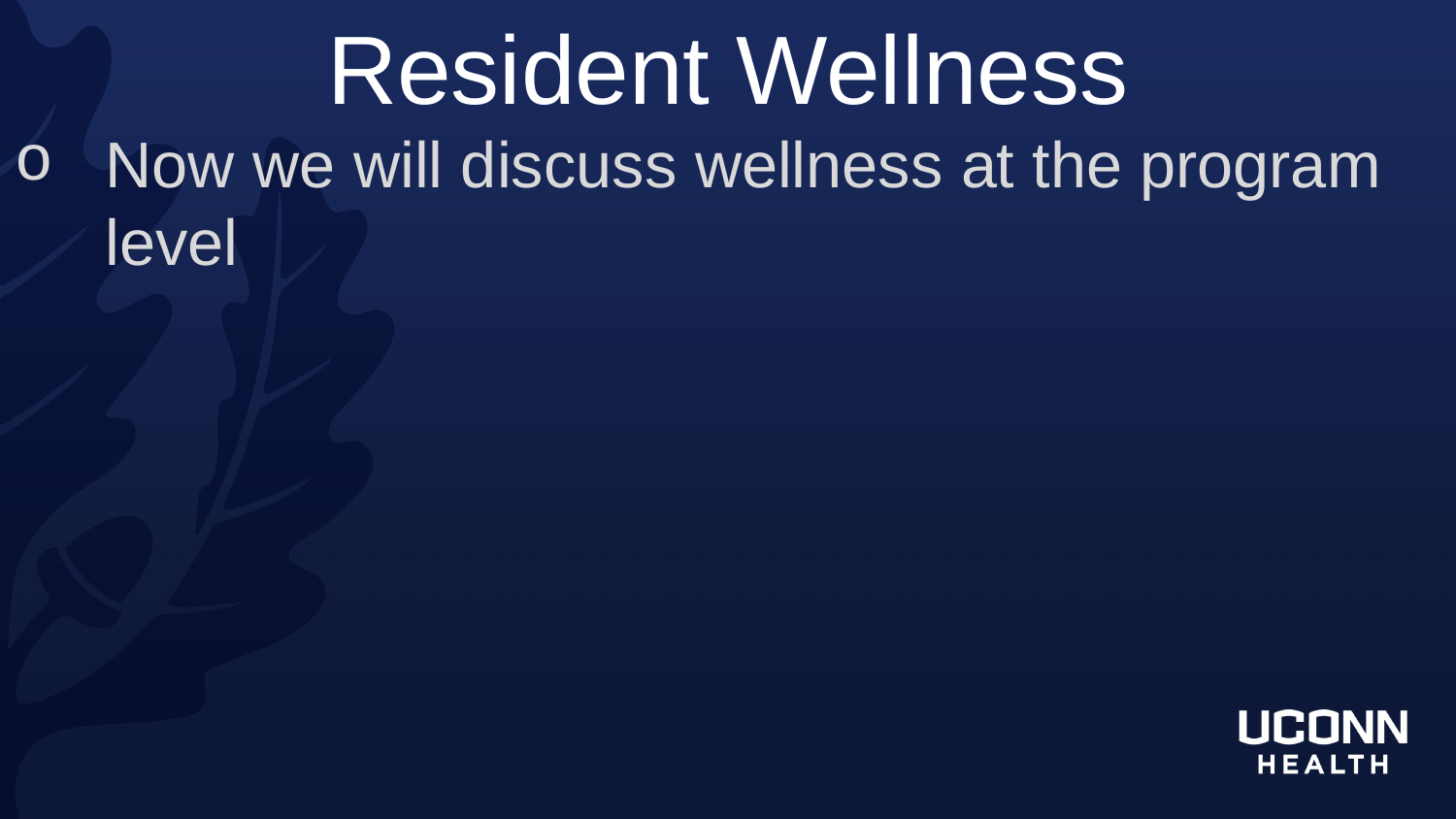

Resident Wellness
Now we will discuss wellness at the program level